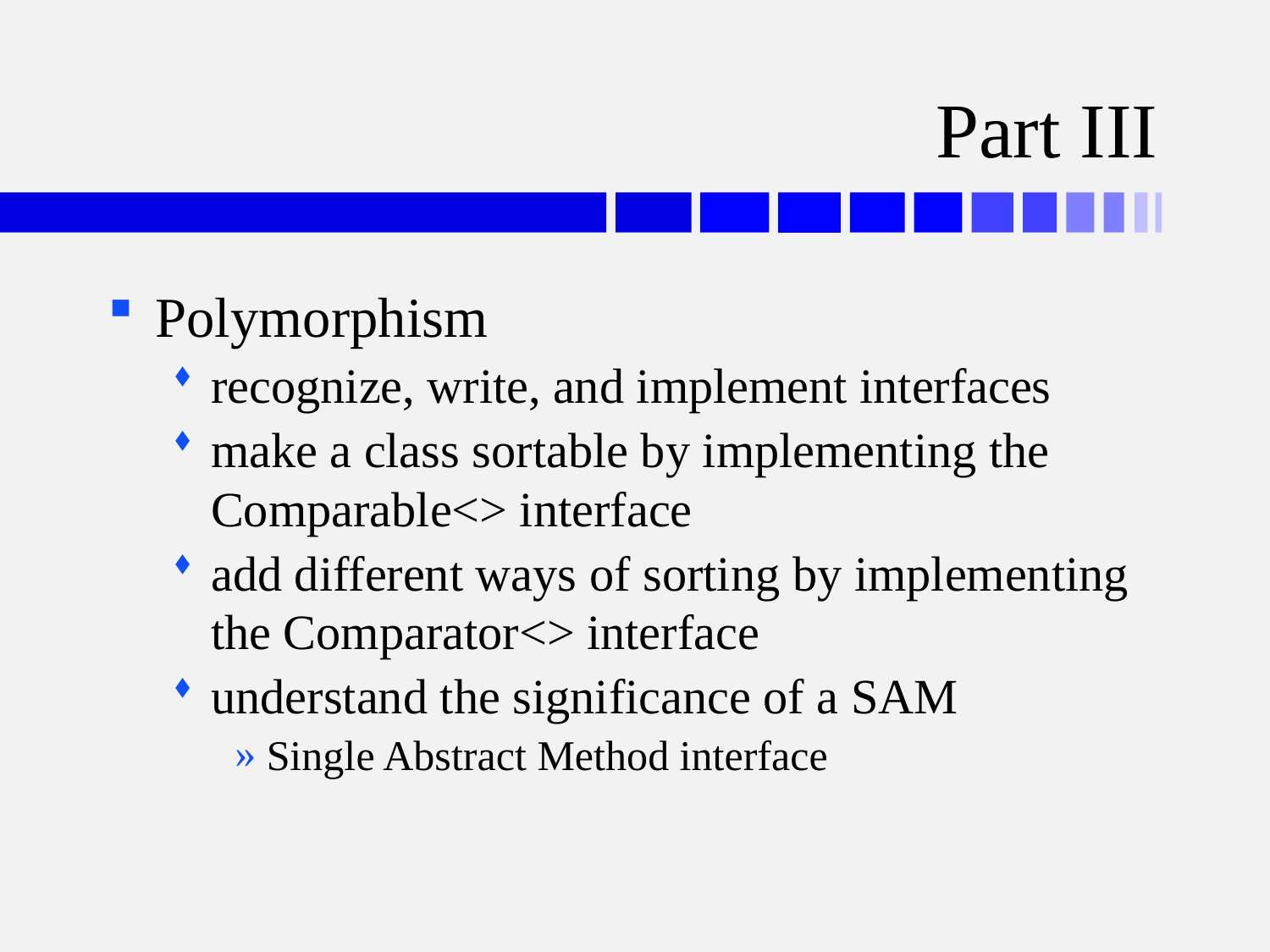

# Part III
Polymorphism
recognize, write, and implement interfaces
make a class sortable by implementing the Comparable<> interface
add different ways of sorting by implementing the Comparator<> interface
understand the significance of a SAM
Single Abstract Method interface